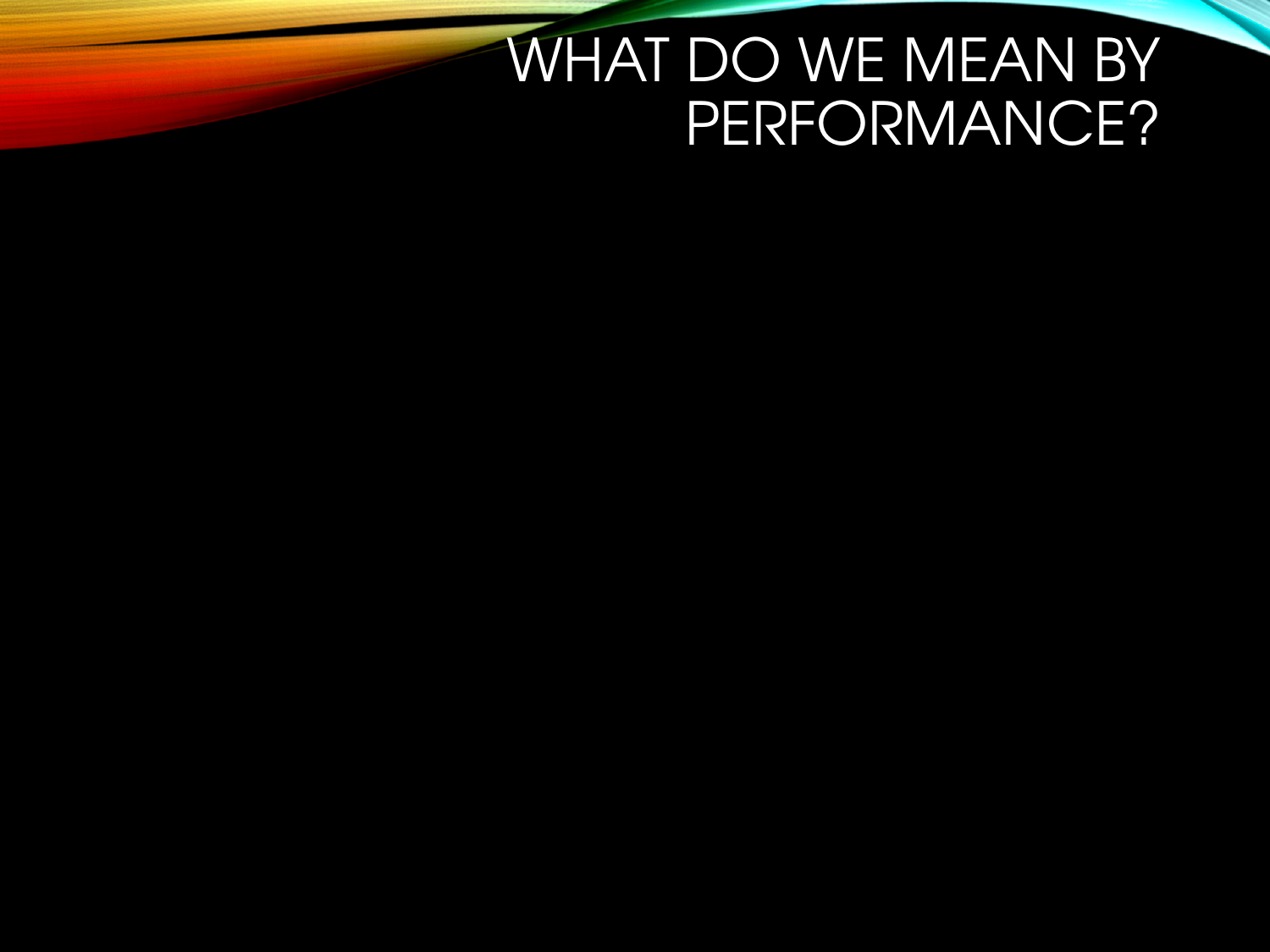

# WHAT DO WE MEAN BY PERFORMANCE?